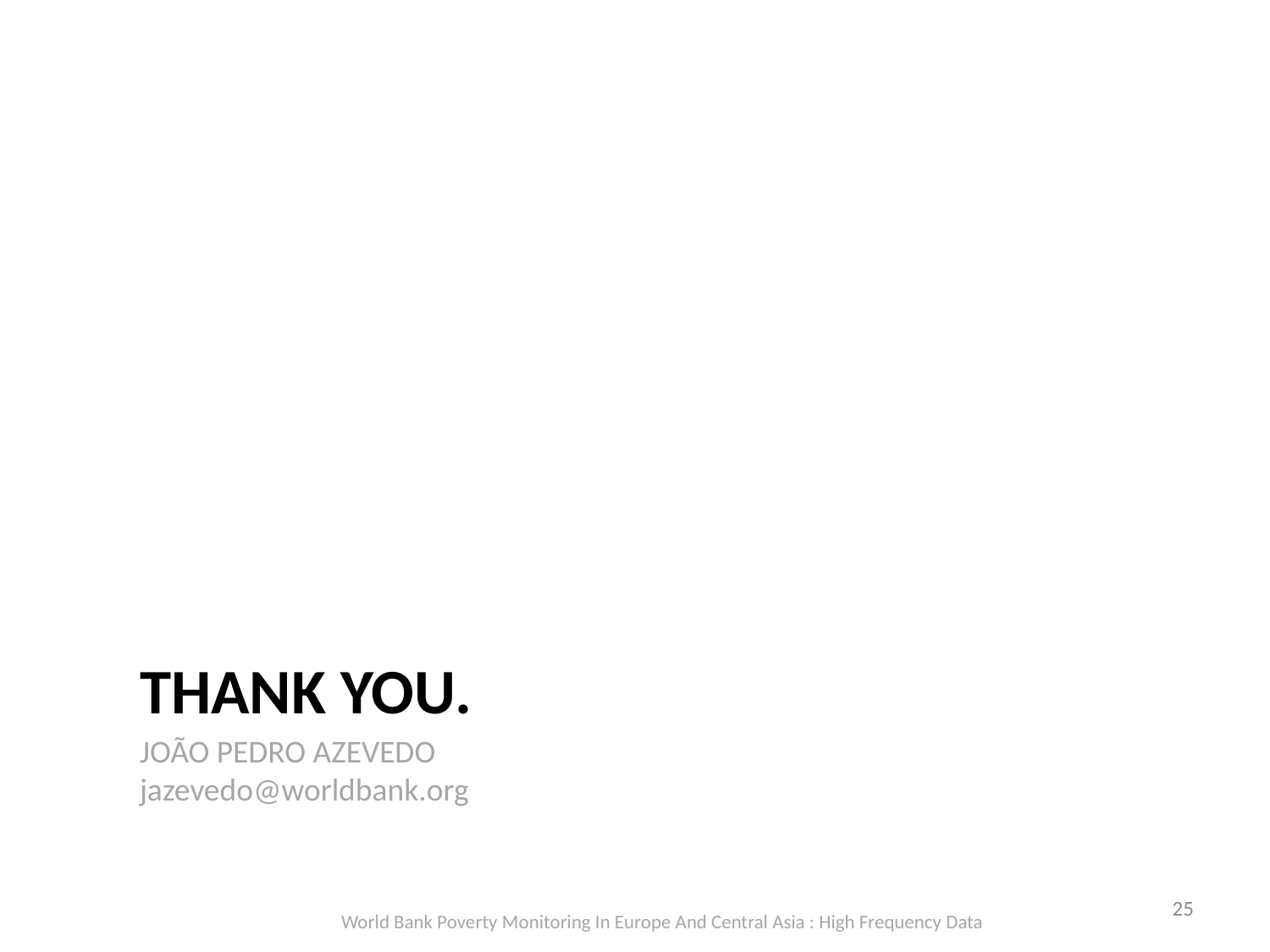

THANK YOU.
JOÃO PEDRO AZEVEDO
jazevedo@worldbank.org

25
World Bank Poverty Monitoring In Europe And Central Asia : High Frequency Data